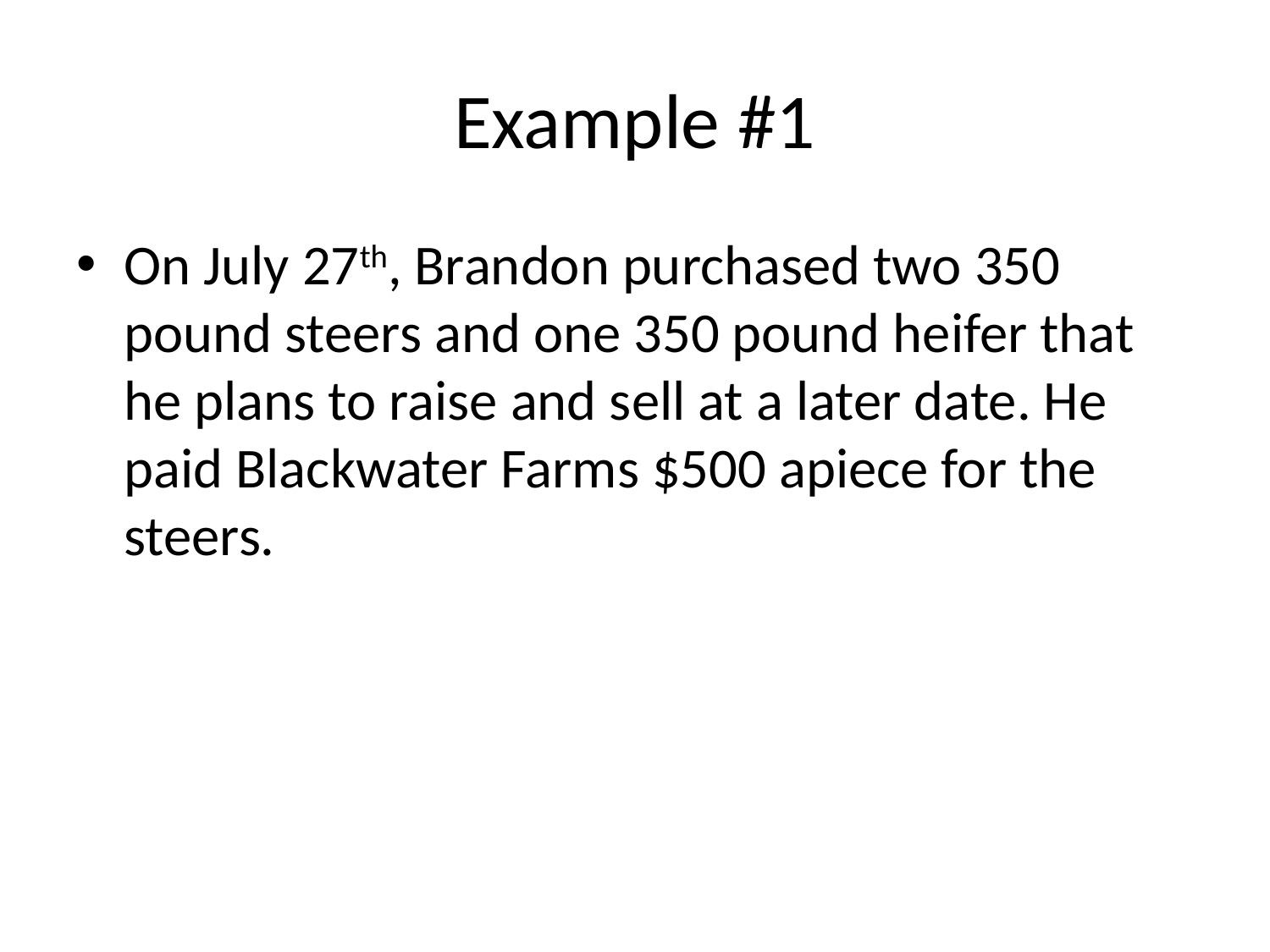

# Example #1
On July 27th, Brandon purchased two 350 pound steers and one 350 pound heifer that he plans to raise and sell at a later date. He paid Blackwater Farms $500 apiece for the steers.